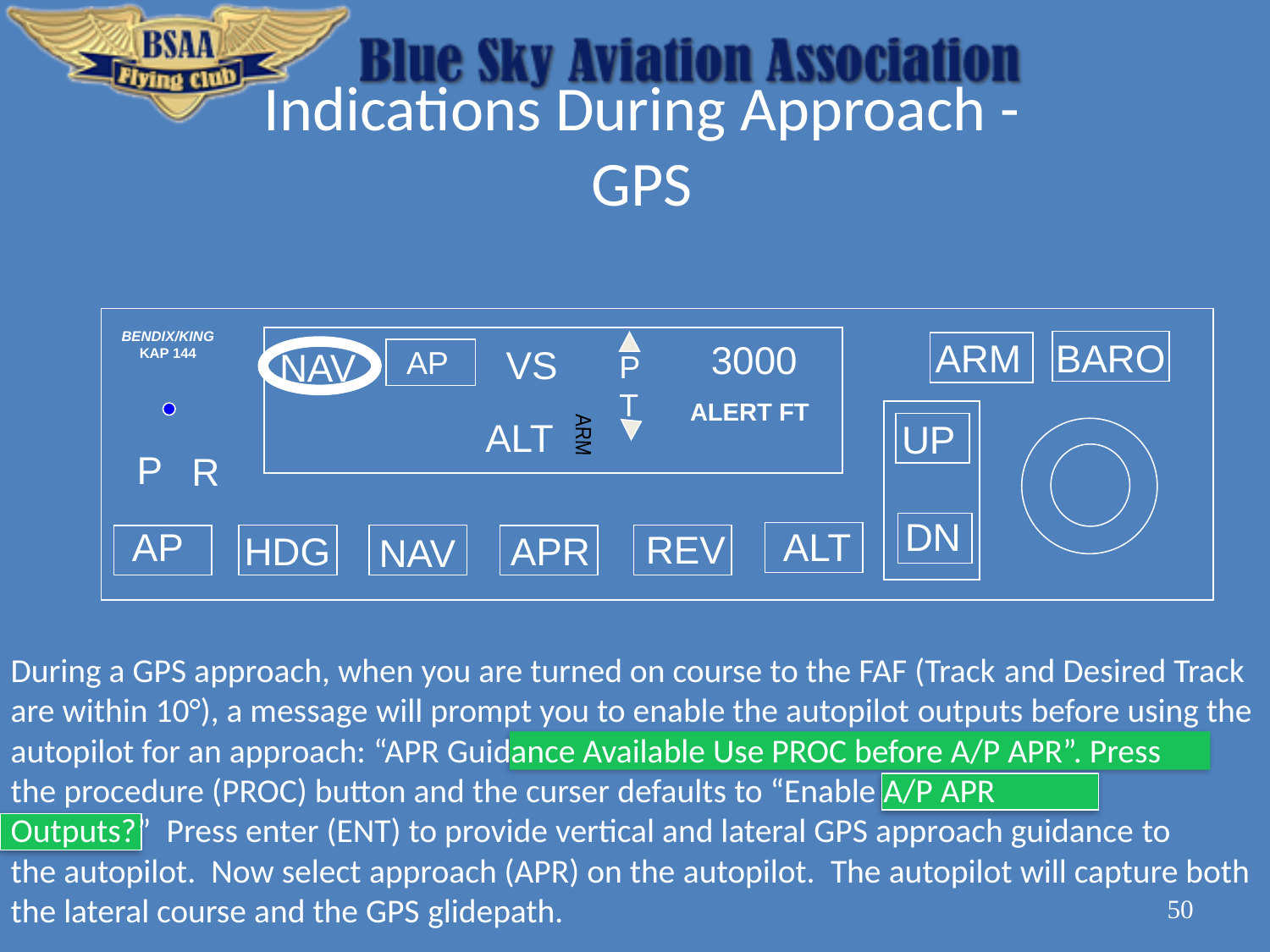

# Indications During Approach - GPS

BENDIX/KING
KAP 144

ARM
BARO
3000

VS
AP
NAV

P
T

ALERT FT

ALT
UP

ARM
P
R

DN

AP
ALT
REV
HDG
APR
NAV

During a GPS approach, when you are turned on course to the FAF (Track and Desired Track are within 10°), a message will prompt you to enable the autopilot outputs before using the autopilot for an approach: “APR Guidance Available Use PROC before A/P APR”. Press the procedure (PROC) button and the curser defaults to “Enable A/P APR Outputs?”  Press enter (ENT) to provide vertical and lateral GPS approach guidance to the autopilot.  Now select approach (APR) on the autopilot.  The autopilot will capture both the lateral course and the GPS glidepath.

50